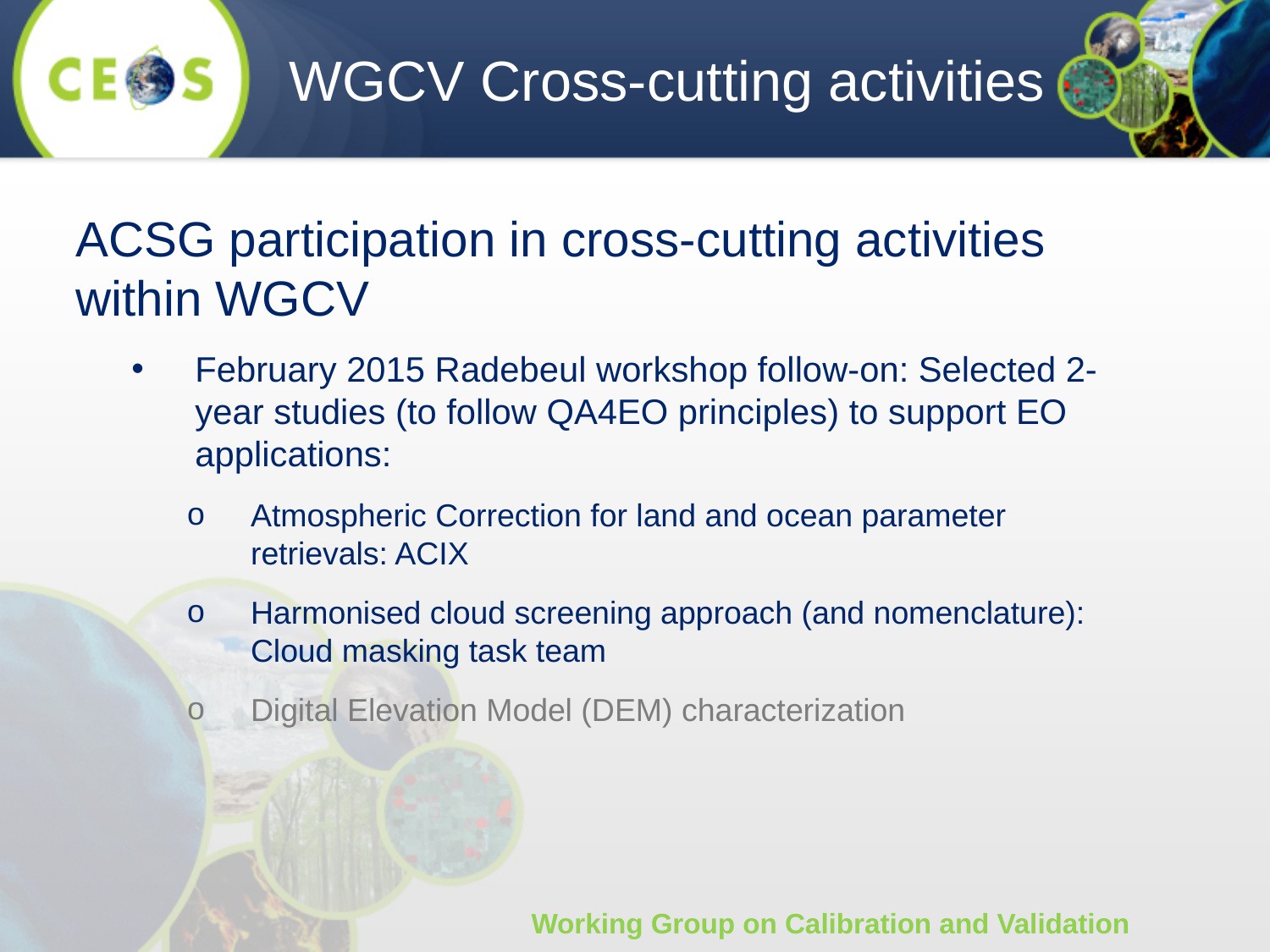

# WGCV Cross-cutting activities
ACSG participation in cross-cutting activities within WGCV
February 2015 Radebeul workshop follow-on: Selected 2-year studies (to follow QA4EO principles) to support EO applications:
Atmospheric Correction for land and ocean parameter retrievals: ACIX
Harmonised cloud screening approach (and nomenclature): Cloud masking task team
Digital Elevation Model (DEM) characterization